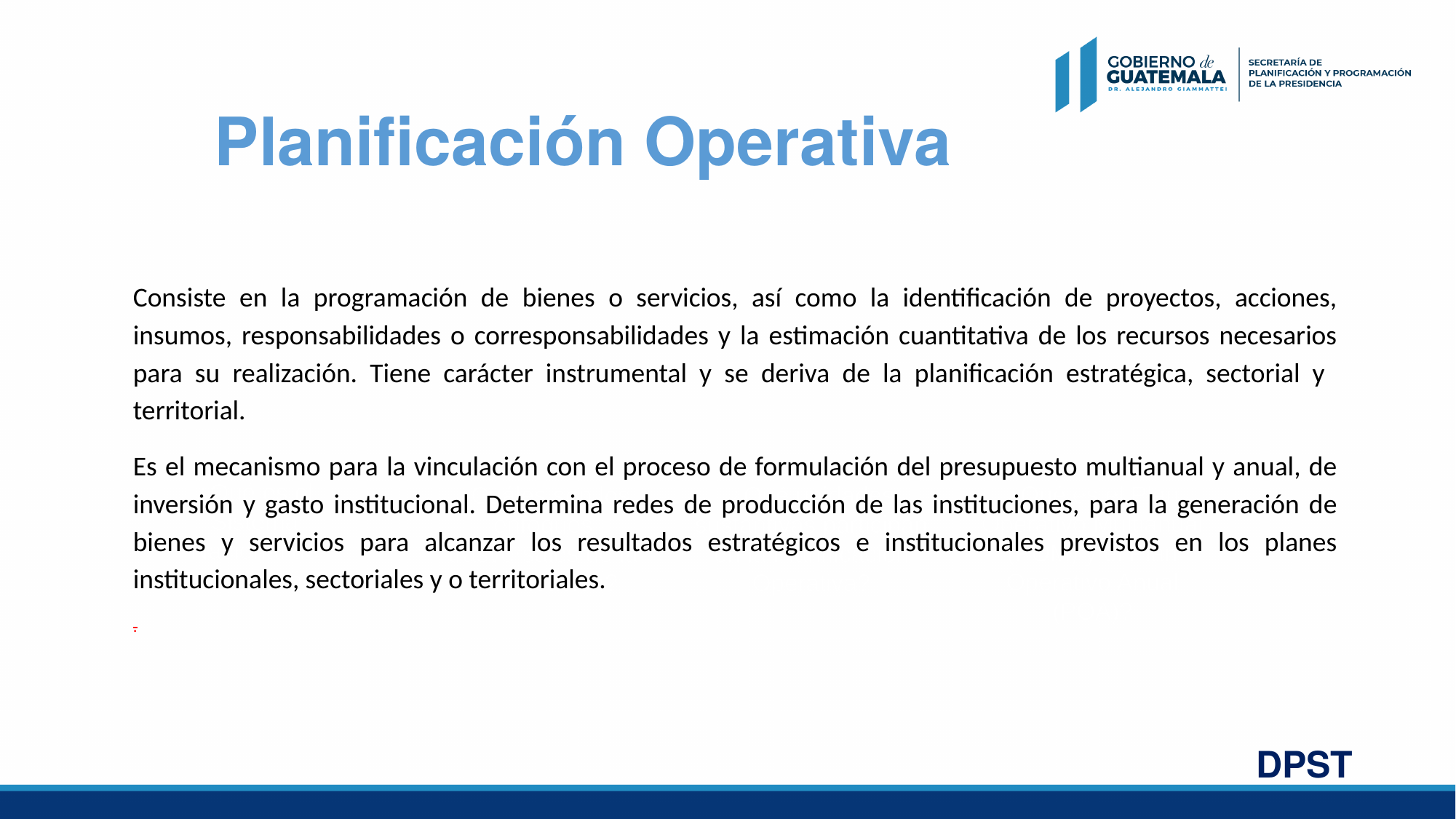

Planificación Operativa
Consiste en la programación de bienes o servicios, así como la identificación de proyectos, acciones, insumos, responsabilidades o corresponsabilidades y la estimación cuantitativa de los recursos necesarios para su realización. Tiene carácter instrumental y se deriva de la planificación estratégica, sectorial y  territorial.
Es el mecanismo para la vinculación con el proceso de formulación del presupuesto multianual y anual, de inversión y gasto institucional. Determina redes de producción de las instituciones, para la generación de bienes y servicios para alcanzar los resultados estratégicos e institucionales previstos en los planes institucionales, sectoriales y o territoriales.
.
¿Qué es el Sistema Nacional de Planificación?
¿Qué es el Plan Operativo Multianual (POM) y el Plan Operativo Anual (POA)?
¿Qué unidades sustantivas participan en la Planificación Operativa?
¿Cuáles son los enfoques trasversales de la Planificación?

DPST